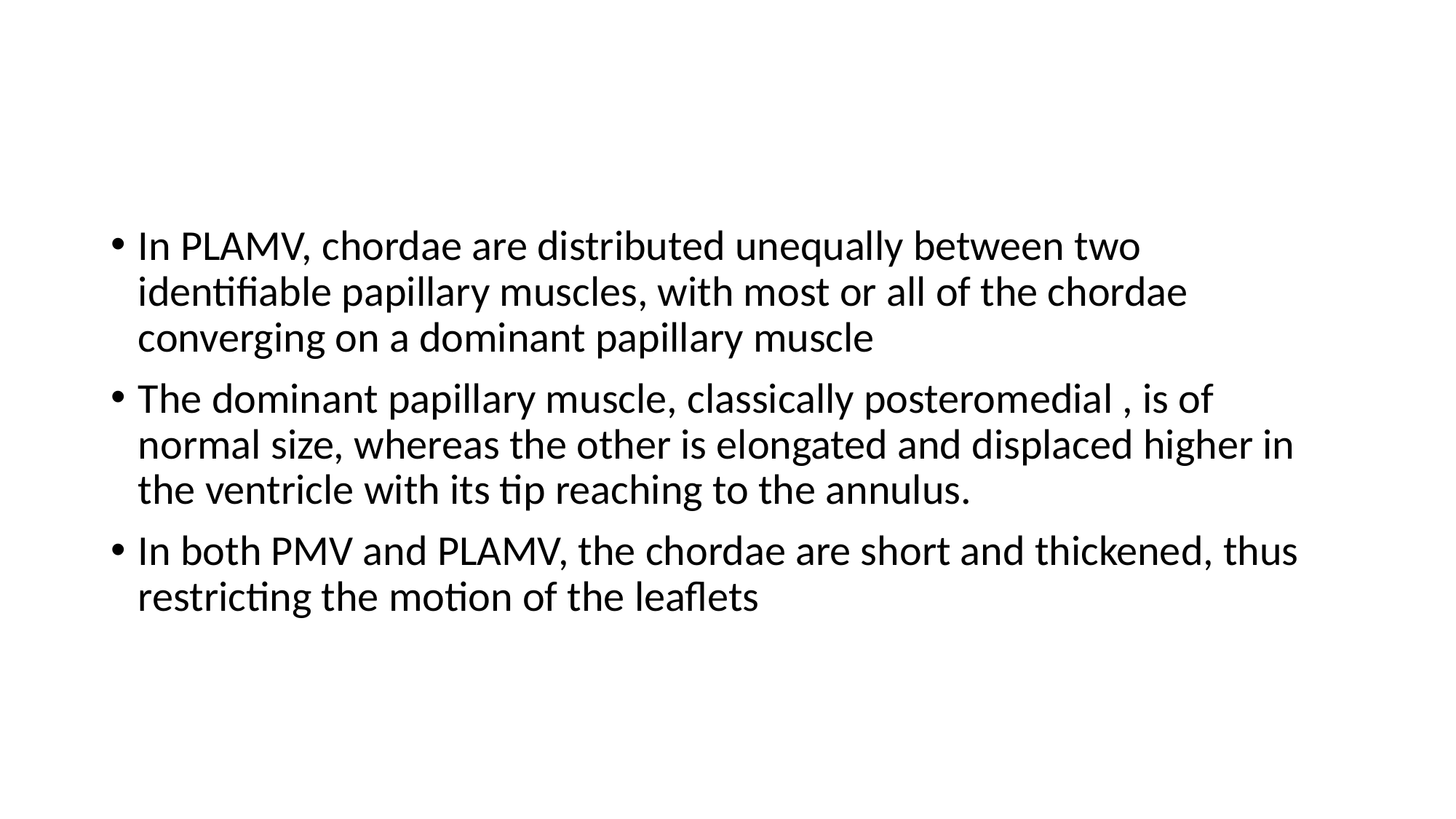

#
In PLAMV, chordae are distributed unequally between two identifiable papillary muscles, with most or all of the chordae converging on a dominant papillary muscle
The dominant papillary muscle, classically posteromedial , is of normal size, whereas the other is elongated and displaced higher in the ventricle with its tip reaching to the annulus.
In both PMV and PLAMV, the chordae are short and thickened, thus restricting the motion of the leaflets